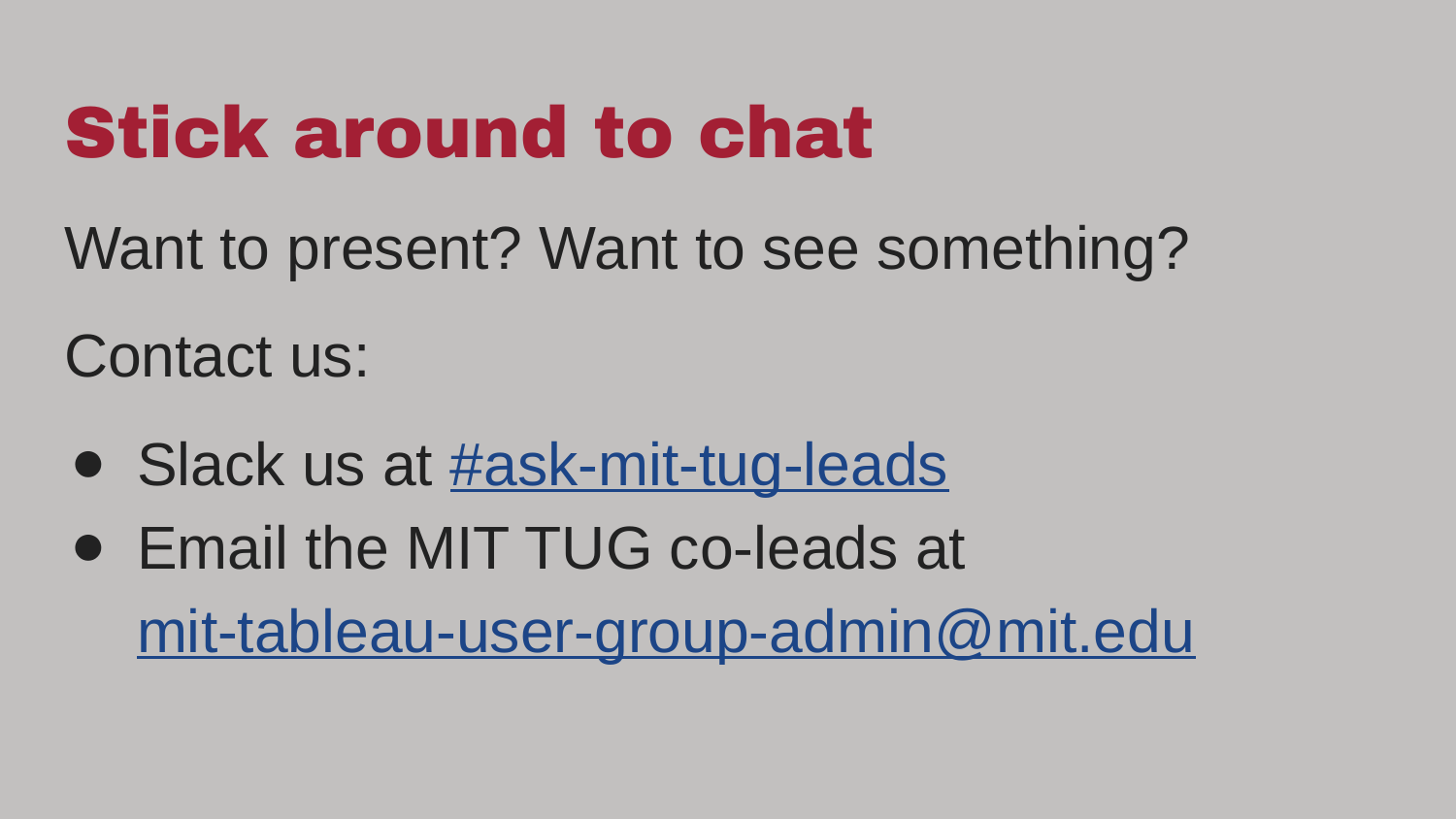

# Stick around to chat
Want to present? Want to see something?
Contact us:
Slack us at #ask-mit-tug-leads
Email the MIT TUG co-leads at mit-tableau-user-group-admin@mit.edu